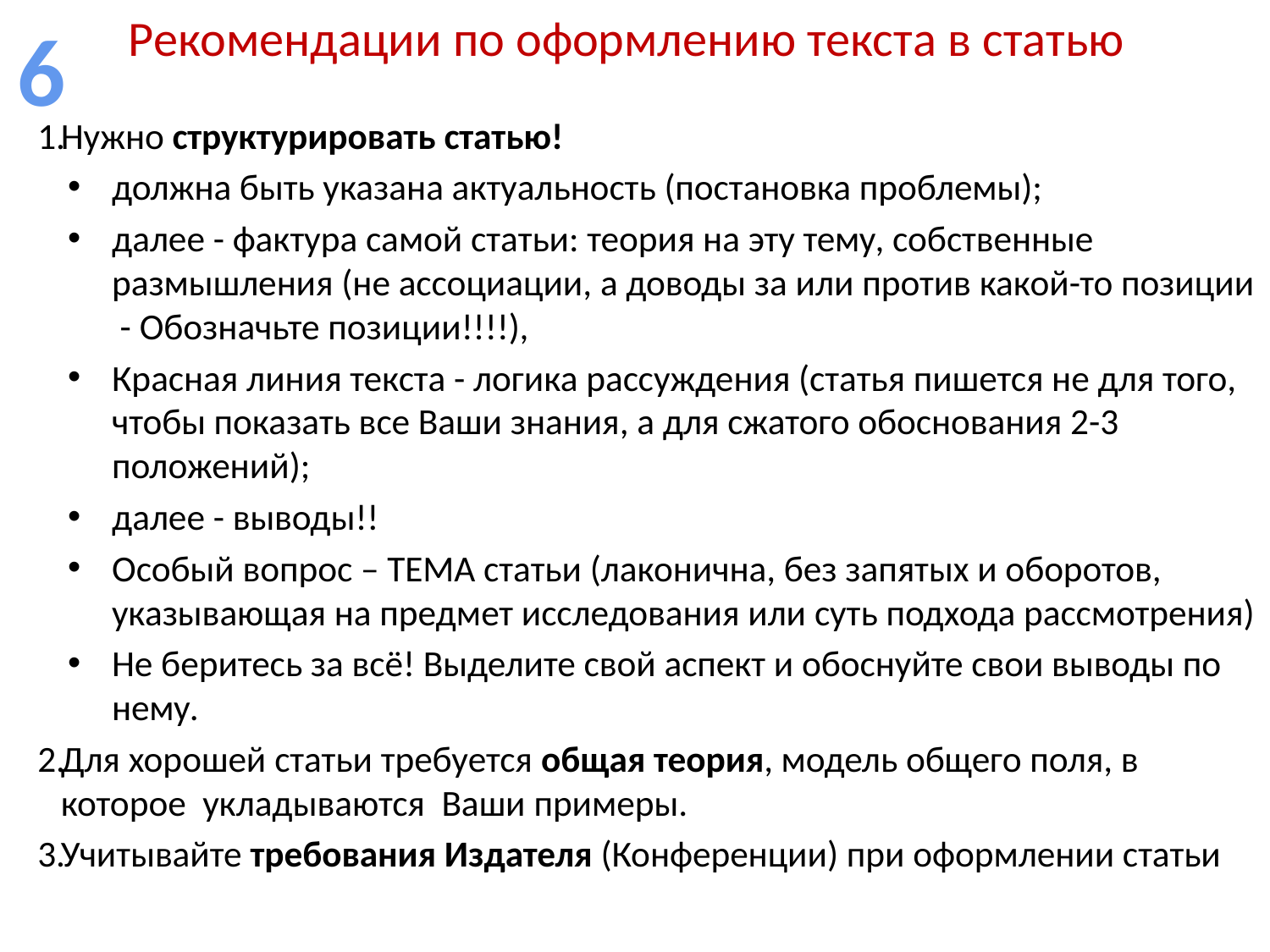

# Рекомендации по оформлению текста в статью
6
Нужно структурировать статью!
должна быть указана актуальность (постановка проблемы);
далее - фактура самой статьи: теория на эту тему, собственные размышления (не ассоциации, а доводы за или против какой-то позиции  - Обозначьте позиции!!!!),
Красная линия текста - логика рассуждения (статья пишется не для того, чтобы показать все Ваши знания, а для сжатого обоснования 2-3 положений);
далее - выводы!!
Особый вопрос – ТЕМА статьи (лаконична, без запятых и оборотов, указывающая на предмет исследования или суть подхода рассмотрения)
Не беритесь за всё! Выделите свой аспект и обоснуйте свои выводы по нему.
Для хорошей статьи требуется общая теория, модель общего поля, в которое  укладываются  Ваши примеры.
Учитывайте требования Издателя (Конференции) при оформлении статьи